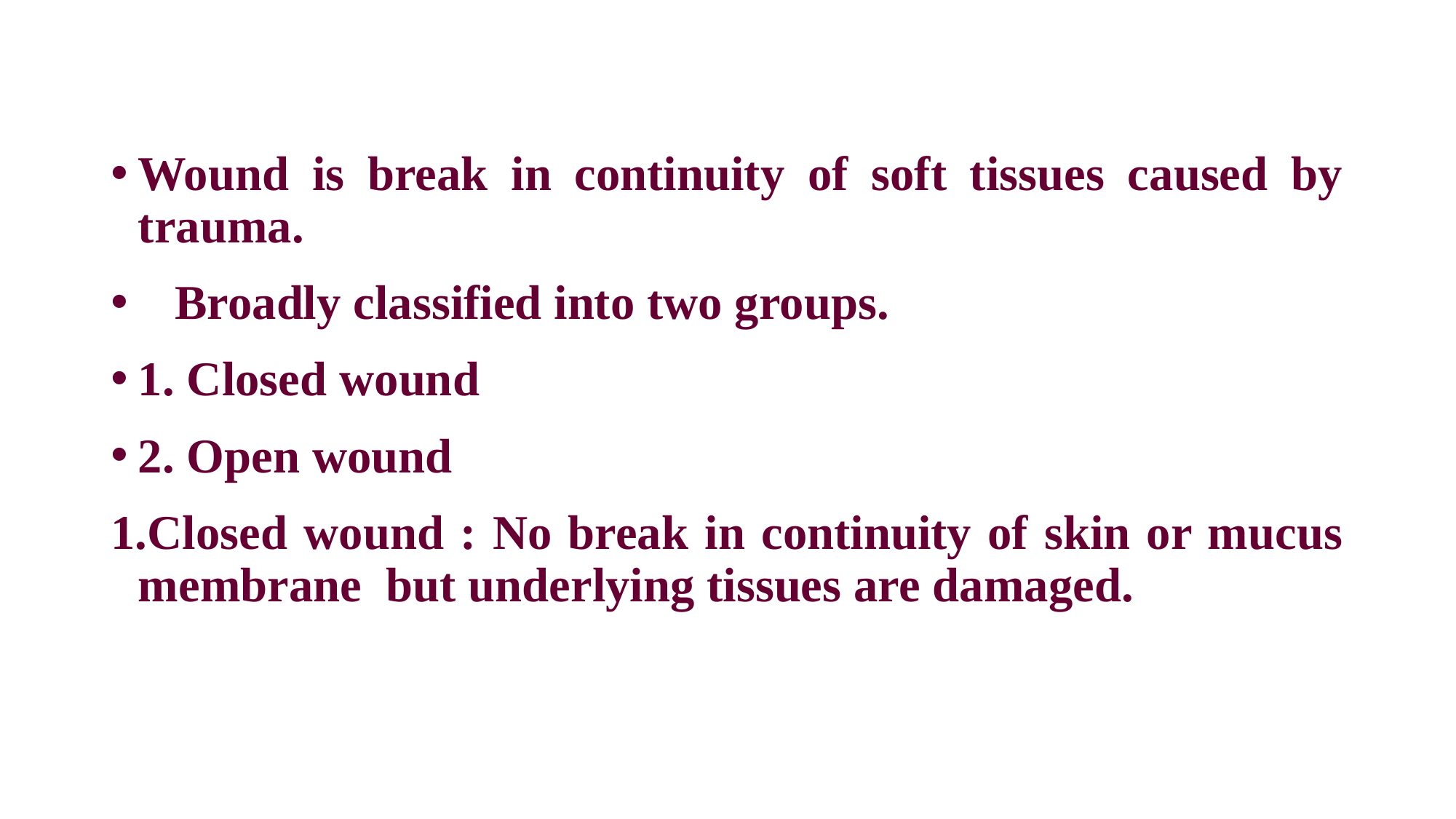

Wound is break in continuity of soft tissues caused by trauma.
   Broadly classified into two groups.
1. Closed wound
2. Open wound
Closed wound : No break in continuity of skin or mucus membrane  but underlying tissues are damaged.